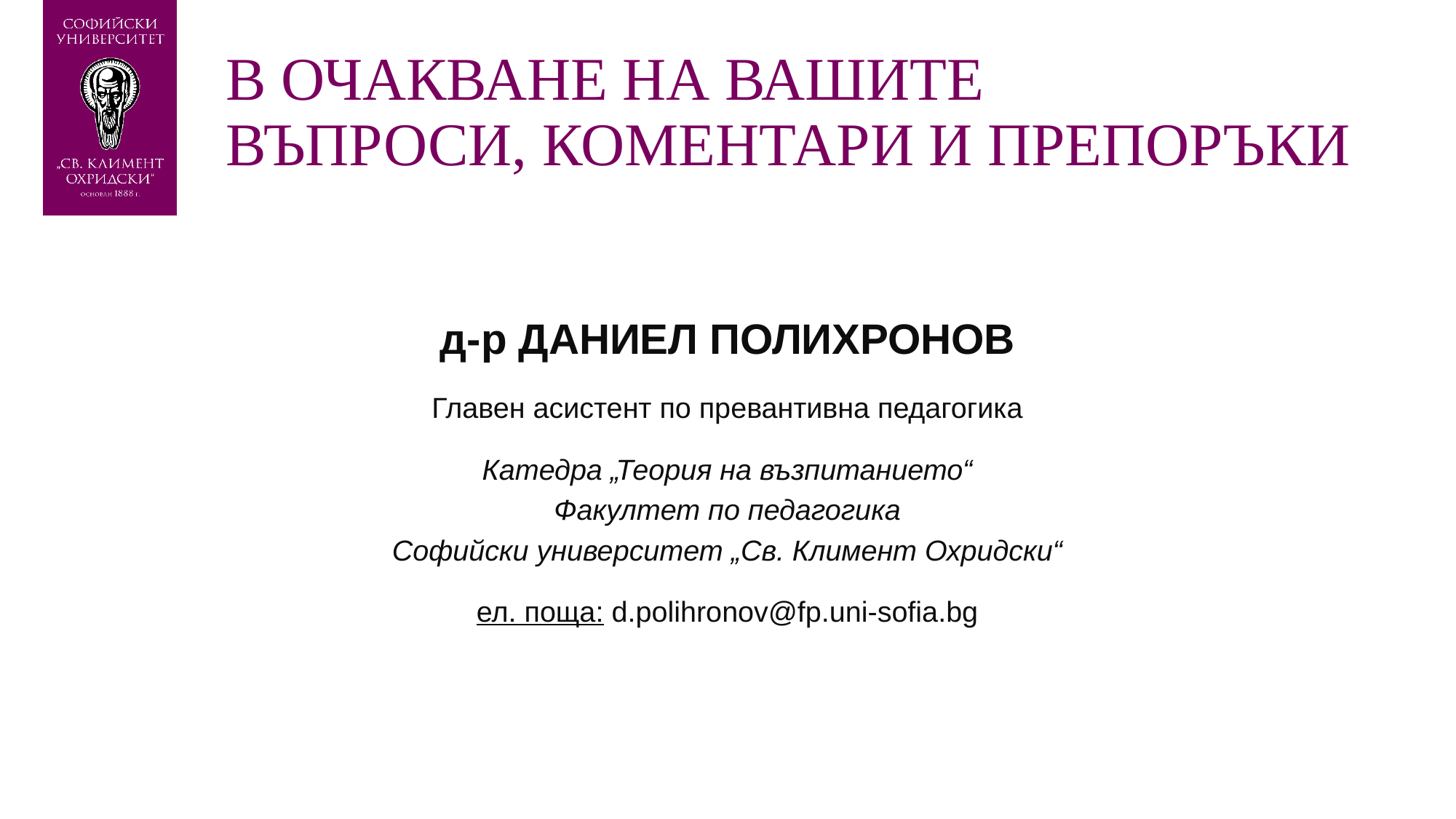

# В ОЧАКВАНЕ НА ВАШИТЕ ВЪПРОСИ, КОМЕНТАРИ И ПРЕПОРЪКИ
д-р ДАНИЕЛ ПОЛИХРОНОВ

Главен асистент по превантивна педагогика

Катедра „Теория на възпитанието“
Факултет по педагогика
Софийски университет „Св. Климент Охридски“

ел. поща: d.polihronov@fp.uni-sofia.bg